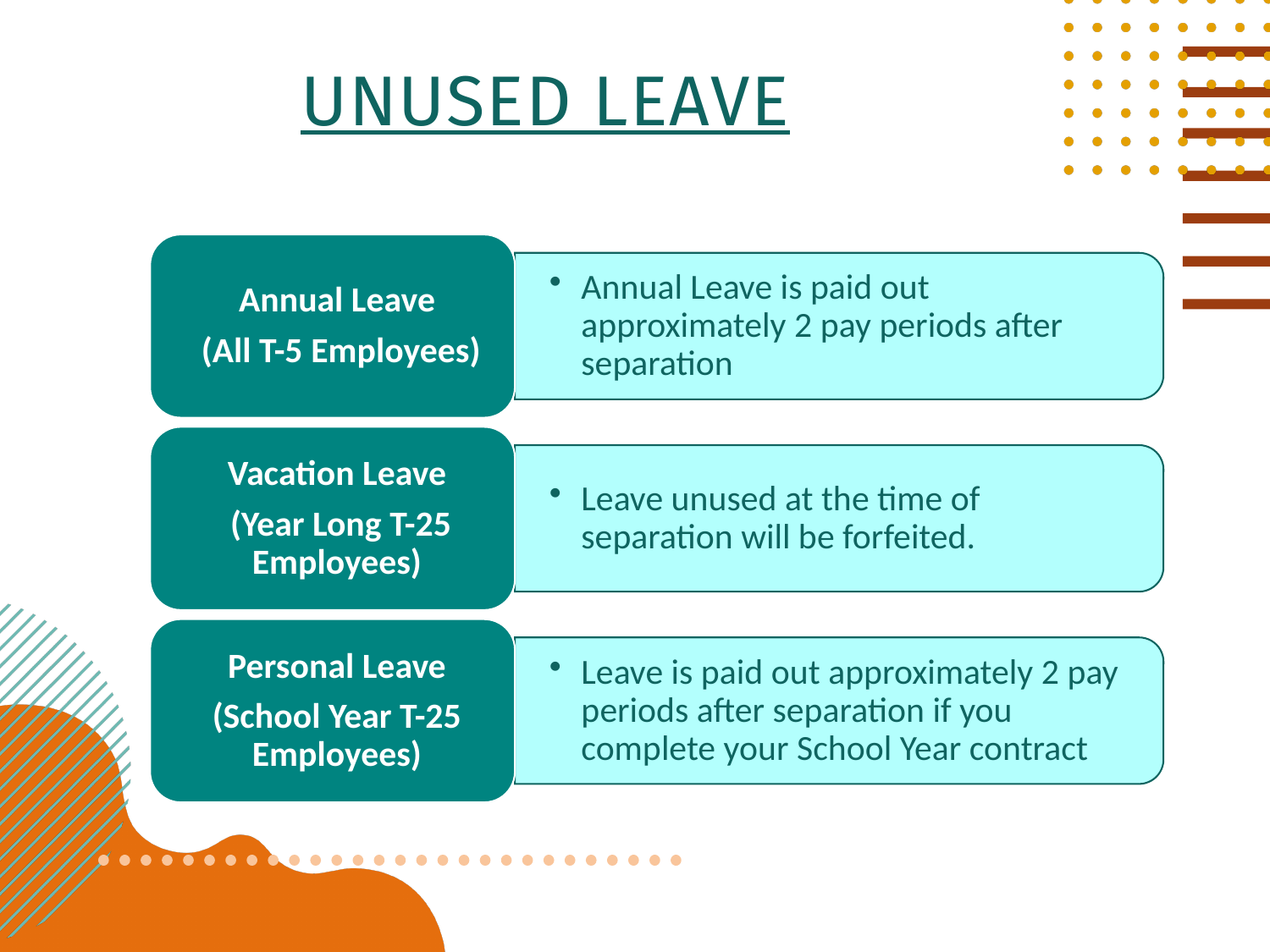

# Unused leave
Annual Leave is paid out approximately 2 pay periods after separation
Annual Leave
 (All T-5 Employees)
Leave unused at the time of separation will be forfeited.
Vacation Leave
 (Year Long T-25 Employees)
Leave is paid out approximately 2 pay periods after separation if you complete your School Year contract
Personal Leave
(School Year T-25 Employees)